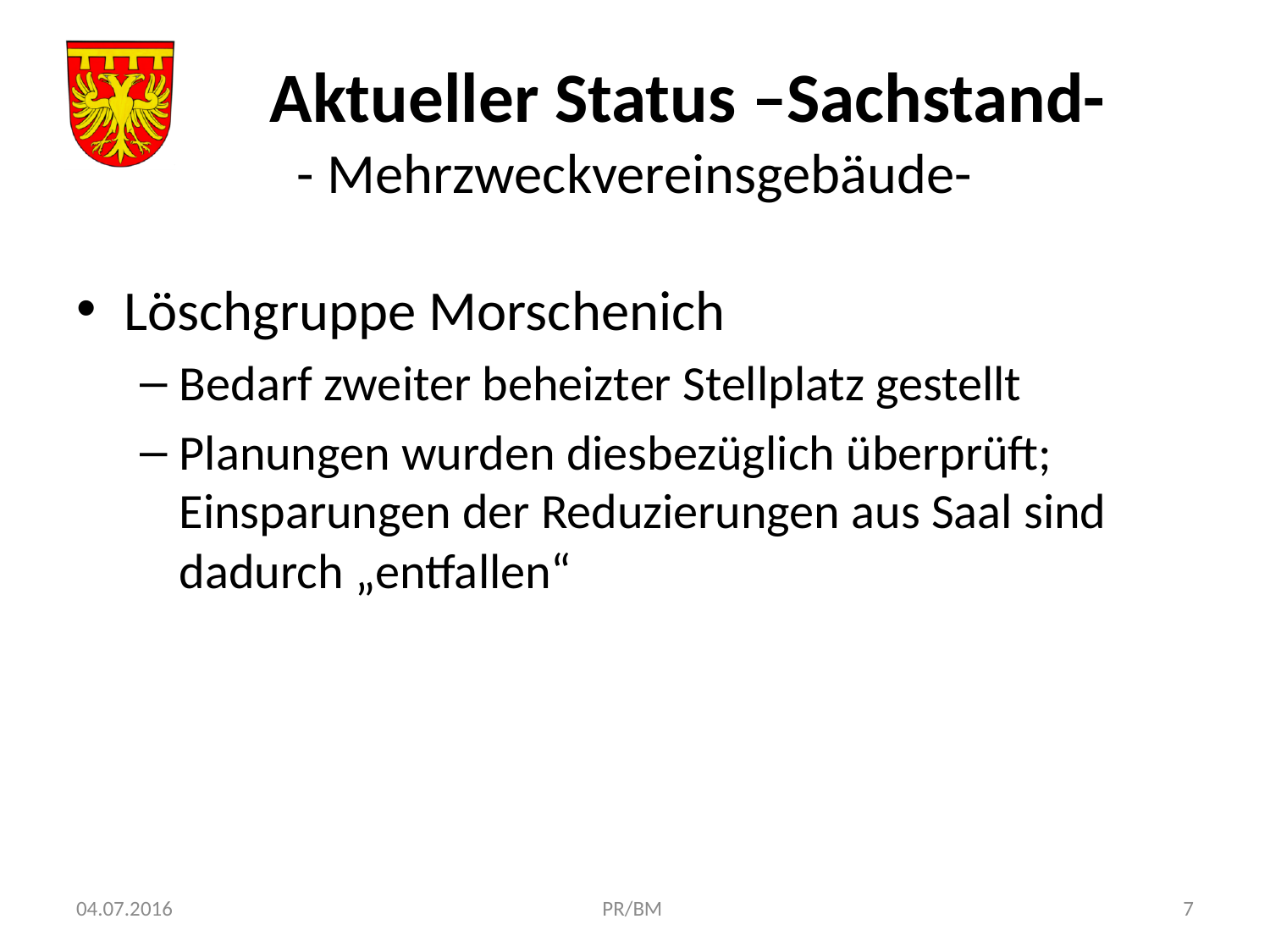

# Aktueller Status –Sachstand- - Mehrzweckvereinsgebäude-
Löschgruppe Morschenich
Bedarf zweiter beheizter Stellplatz gestellt
Planungen wurden diesbezüglich überprüft; Einsparungen der Reduzierungen aus Saal sind dadurch „entfallen“

04.07.2016
PR/BM
7